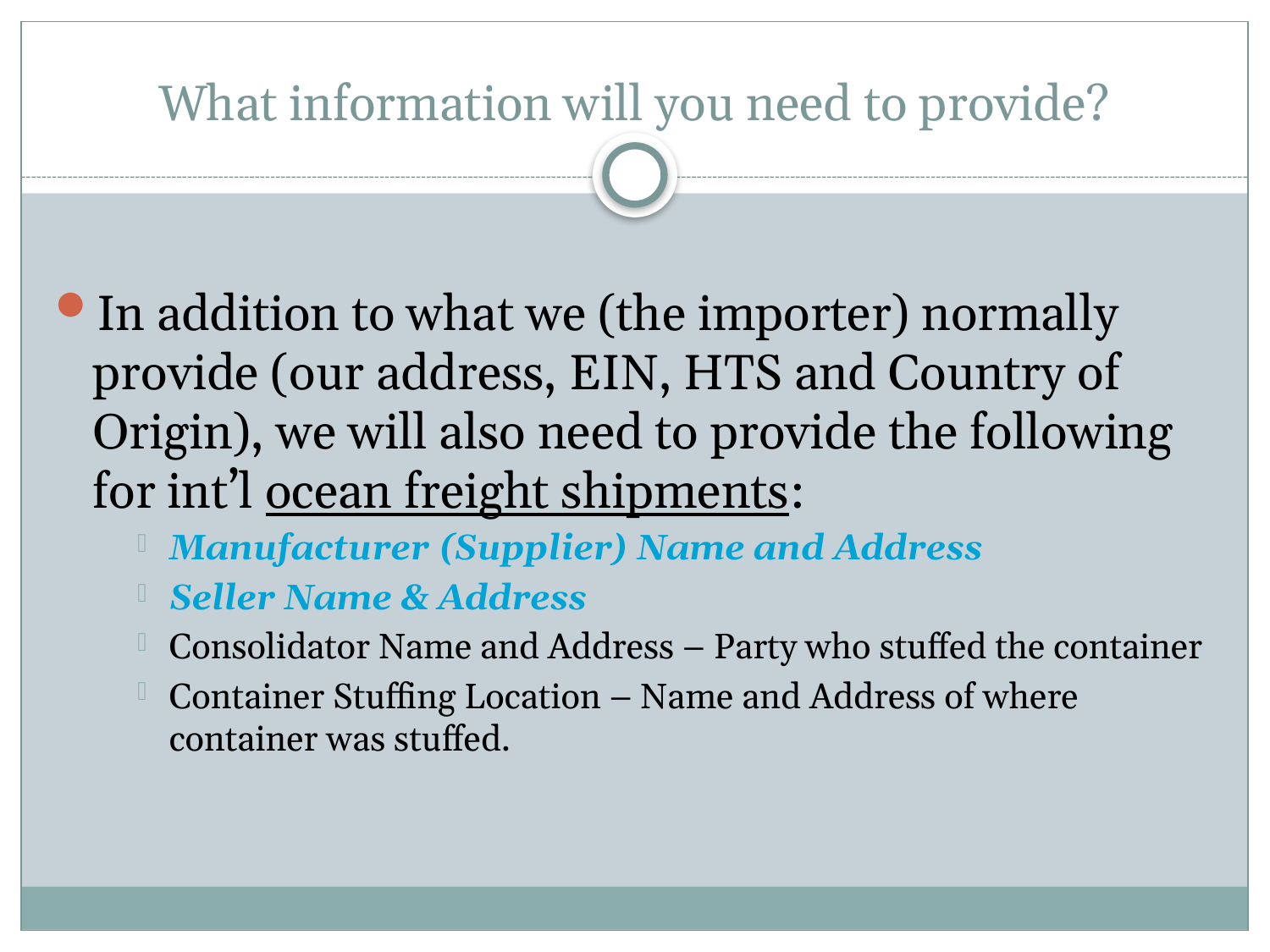

# What information will you need to provide?
In addition to what we (the importer) normally provide (our address, EIN, HTS and Country of Origin), we will also need to provide the following for int’l ocean freight shipments:
Manufacturer (Supplier) Name and Address
Seller Name & Address
Consolidator Name and Address – Party who stuffed the container
Container Stuffing Location – Name and Address of where container was stuffed.